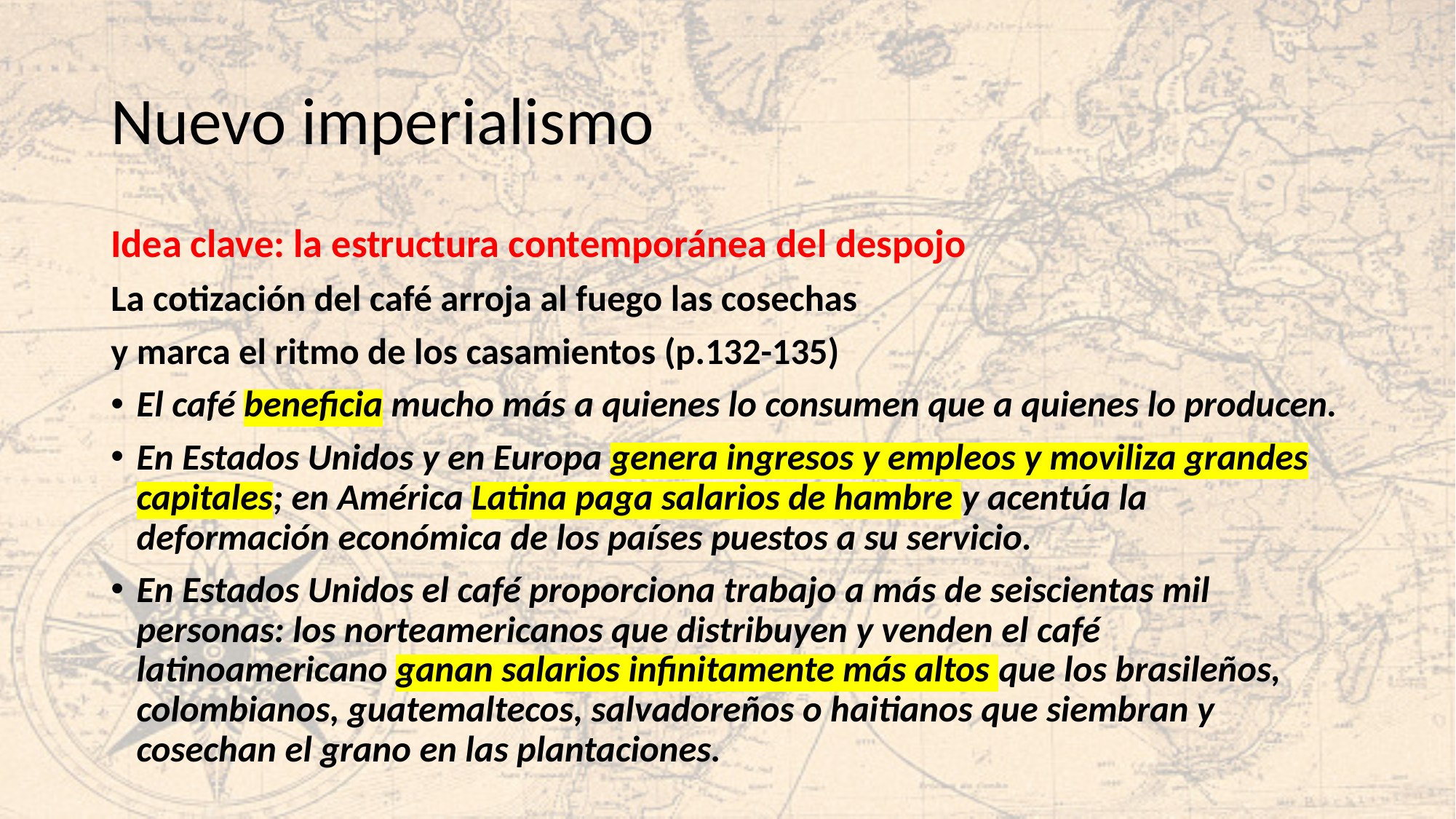

# Nuevo imperialismo
Idea clave: la estructura contemporánea del despojo
La cotización del café arroja al fuego las cosechas
y marca el ritmo de los casamientos (p.132-135)
El café beneficia mucho más a quienes lo consumen que a quienes lo producen.
En Estados Unidos y en Europa genera ingresos y empleos y moviliza grandes capitales; en América Latina paga salarios de hambre y acentúa la deformación económica de los países puestos a su servicio.
En Estados Unidos el café proporciona trabajo a más de seiscientas mil personas: los norteamericanos que distribuyen y venden el café latinoamericano ganan salarios infinitamente más altos que los brasileños, colombianos, guatemaltecos, salvadoreños o haitianos que siembran y cosechan el grano en las plantaciones.